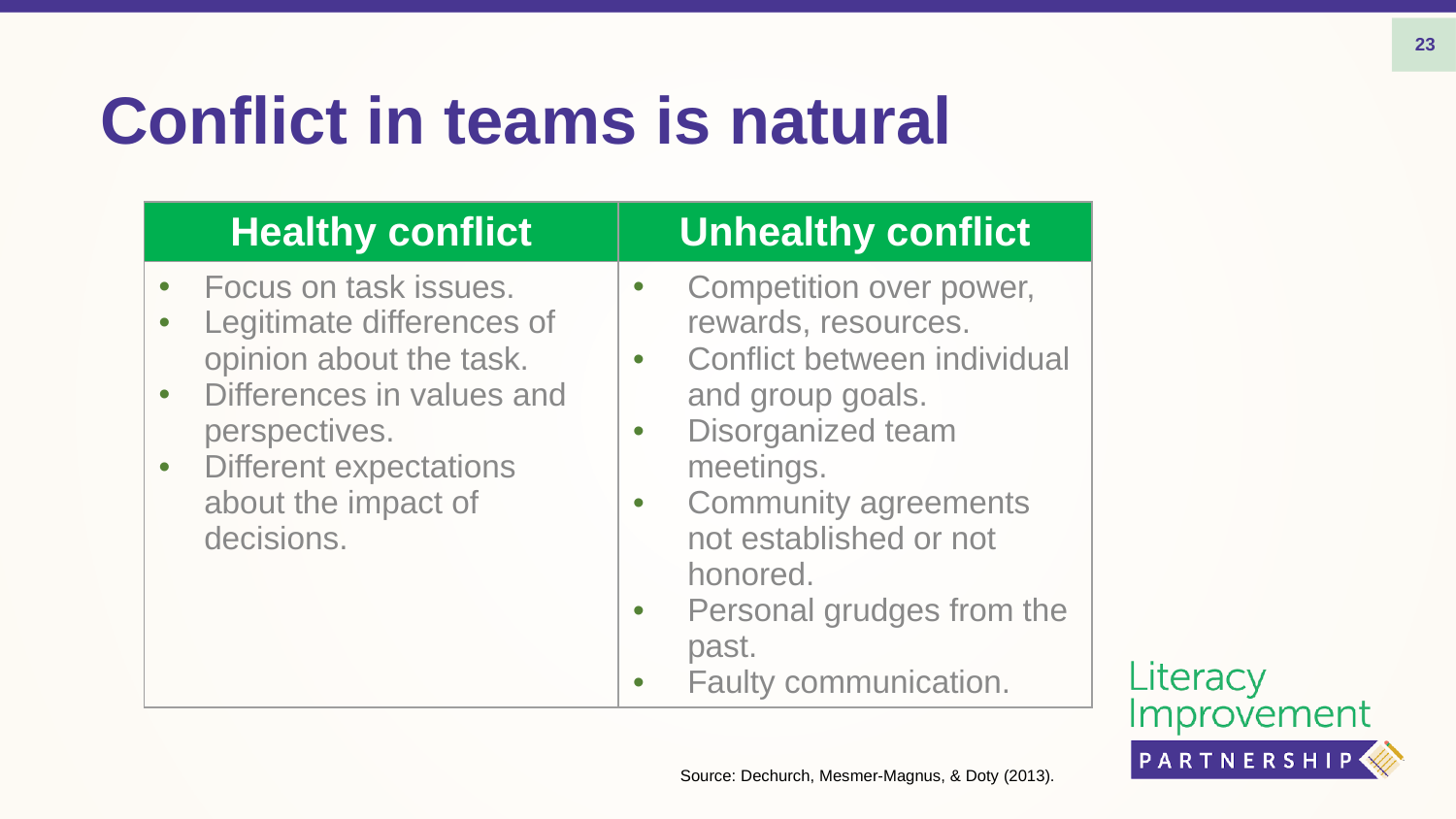

23
# Conflict in teams is natural
| Healthy conflict | Unhealthy conflict |
| --- | --- |
| Focus on task issues. Legitimate differences of opinion about the task. Differences in values and perspectives. Different expectations about the impact of decisions. | Competition over power, rewards, resources. Conflict between individual and group goals. Disorganized team meetings. Community agreements not established or not honored. Personal grudges from the past. Faulty communication. |
Source: Dechurch, Mesmer-Magnus, & Doty (2013).